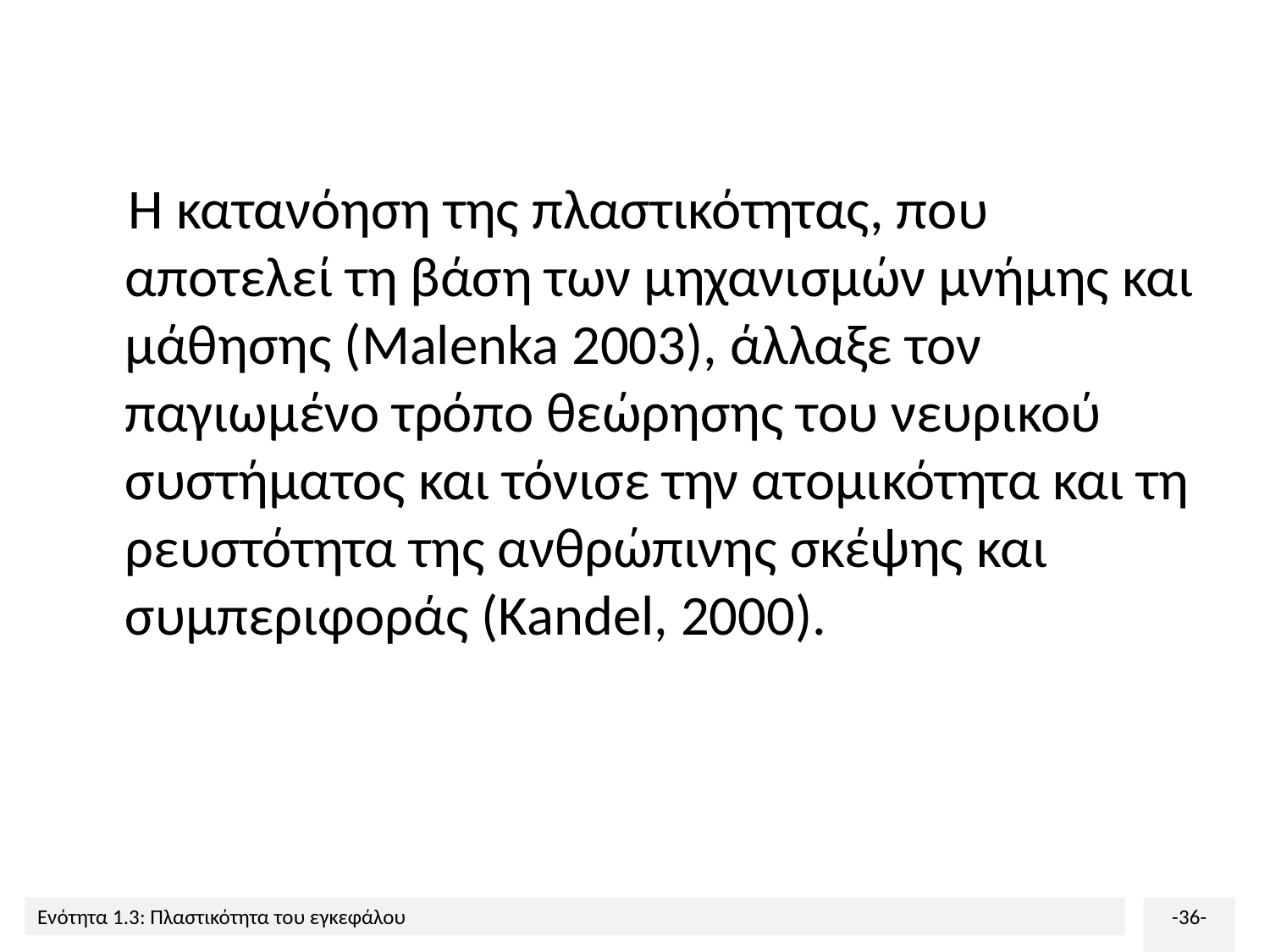

Η κατανόηση της πλαστικότητας, που αποτελεί τη βάση των μηχανισμών μνήμης και μάθησης (Malenka 2003), άλλαξε τον παγιωμένο τρόπο θεώρησης του νευρικού συστήματος και τόνισε την ατομικότητα και τη ρευστότητα της ανθρώπινης σκέψης και συμπεριφοράς (Kandel, 2000).